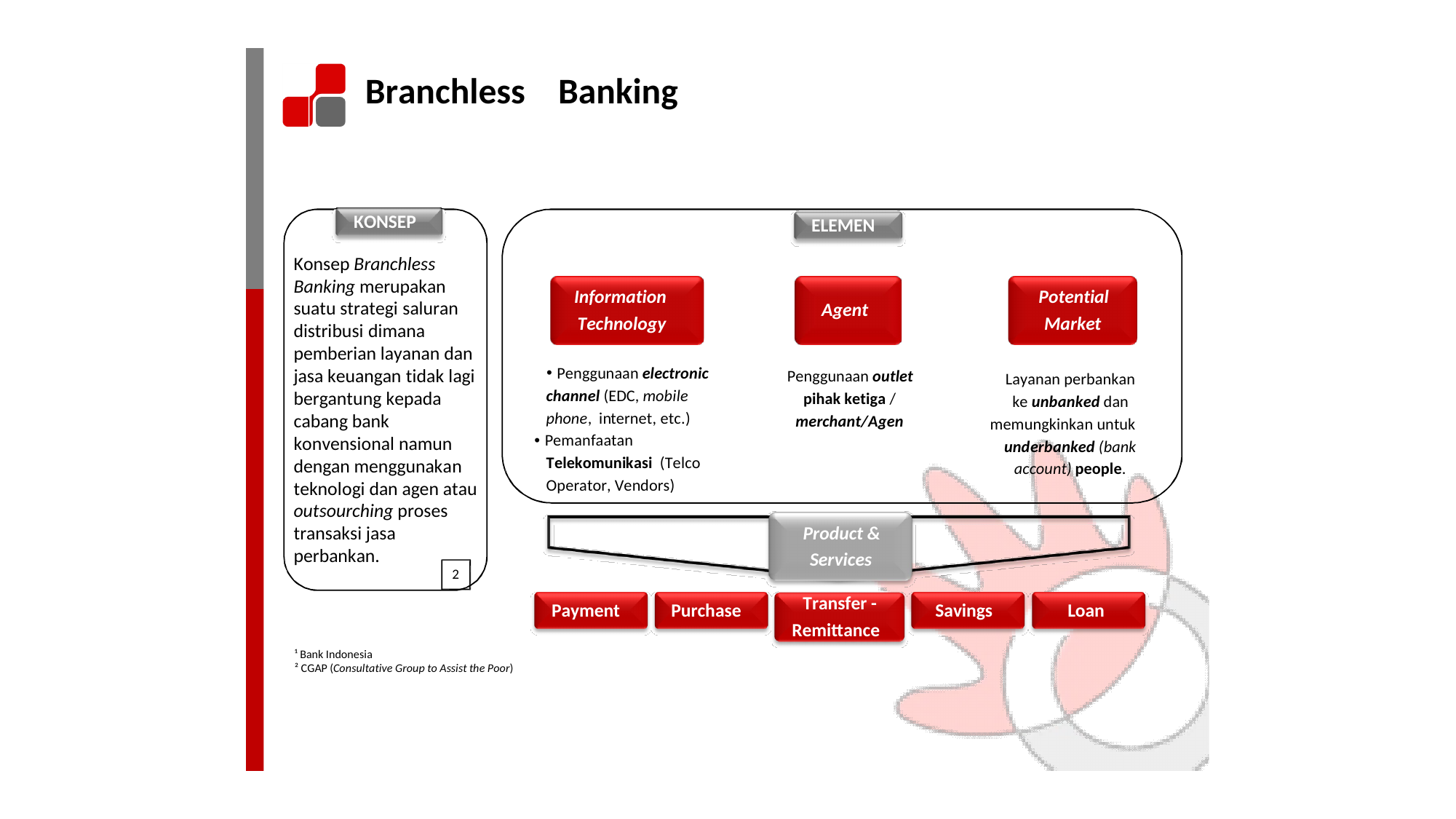

Branchless
Banking

KONSEP
Konsep Branchless Banking merupakan suatu strategi saluran distribusi dimana pemberian layanan dan jasa keuangan tidak lagi bergantung kepada cabang bank konvensional namun dengan menggunakan teknologi dan agen atau outsourching proses transaksi jasa perbankan.
2
ELEMEN

Information
Technology
Potential
Market

Agent
• Penggunaan electronic
channel (EDC, mobile
phone, internet, etc.)
• Pemanfaatan
Telekomunikasi (Telco
Operator, Vendors)
Penggunaan outlet
pihak ketiga /
merchant/Agen
Layanan perbankan
ke unbanked dan
memungkinkan untuk
underbanked (bank
account) people.

Product &
Services

Transfer -
Remittance
Payment
Purchase
Savings
Loan
¹ Bank Indonesia
² CGAP (Consultative Group to Assist the Poor)